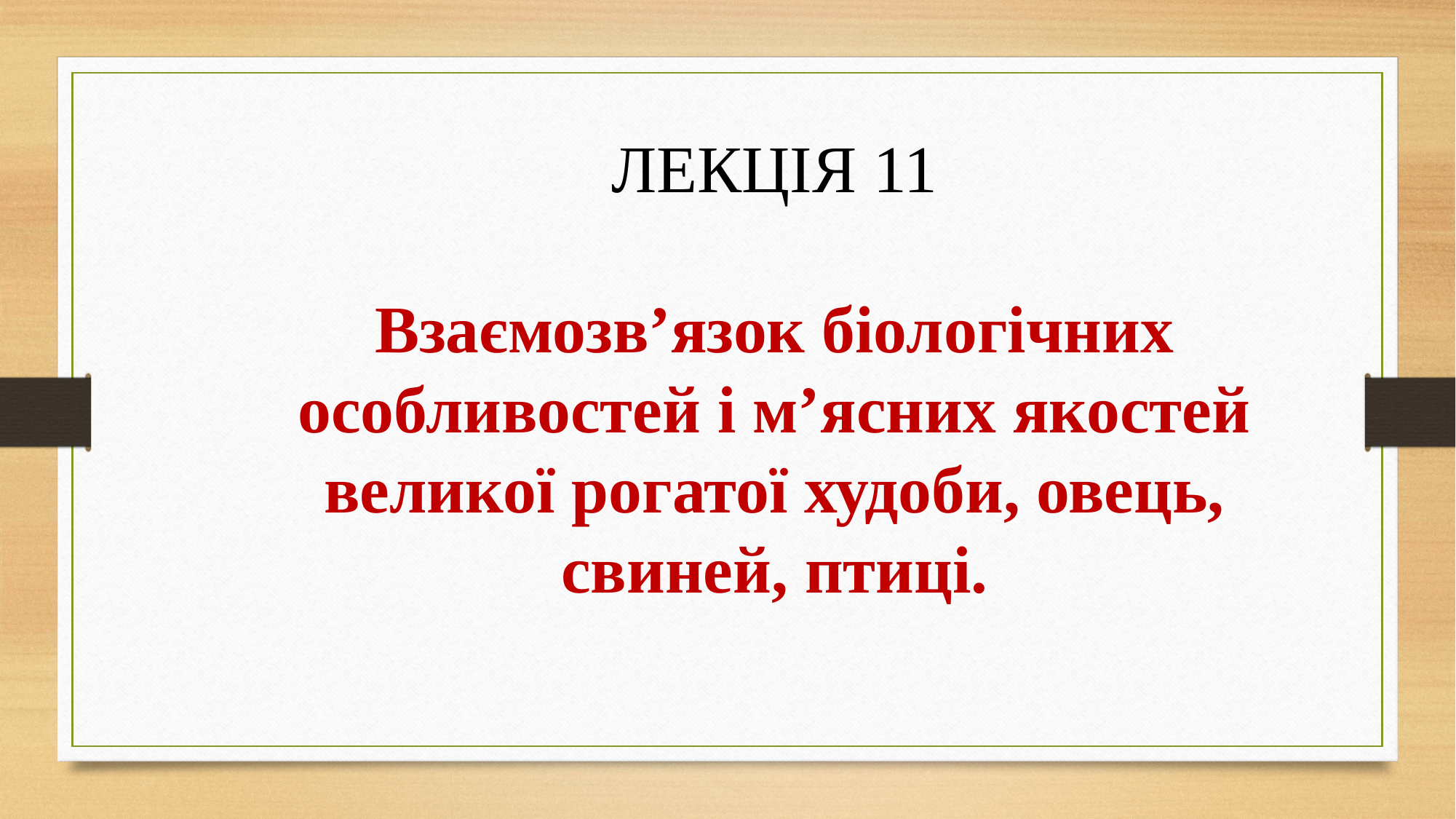

ЛЕКЦІЯ 11

Взаємозв’язок біологічних особливостей і м’ясних якостей великої рогатої худоби, овець, свиней, птиці.